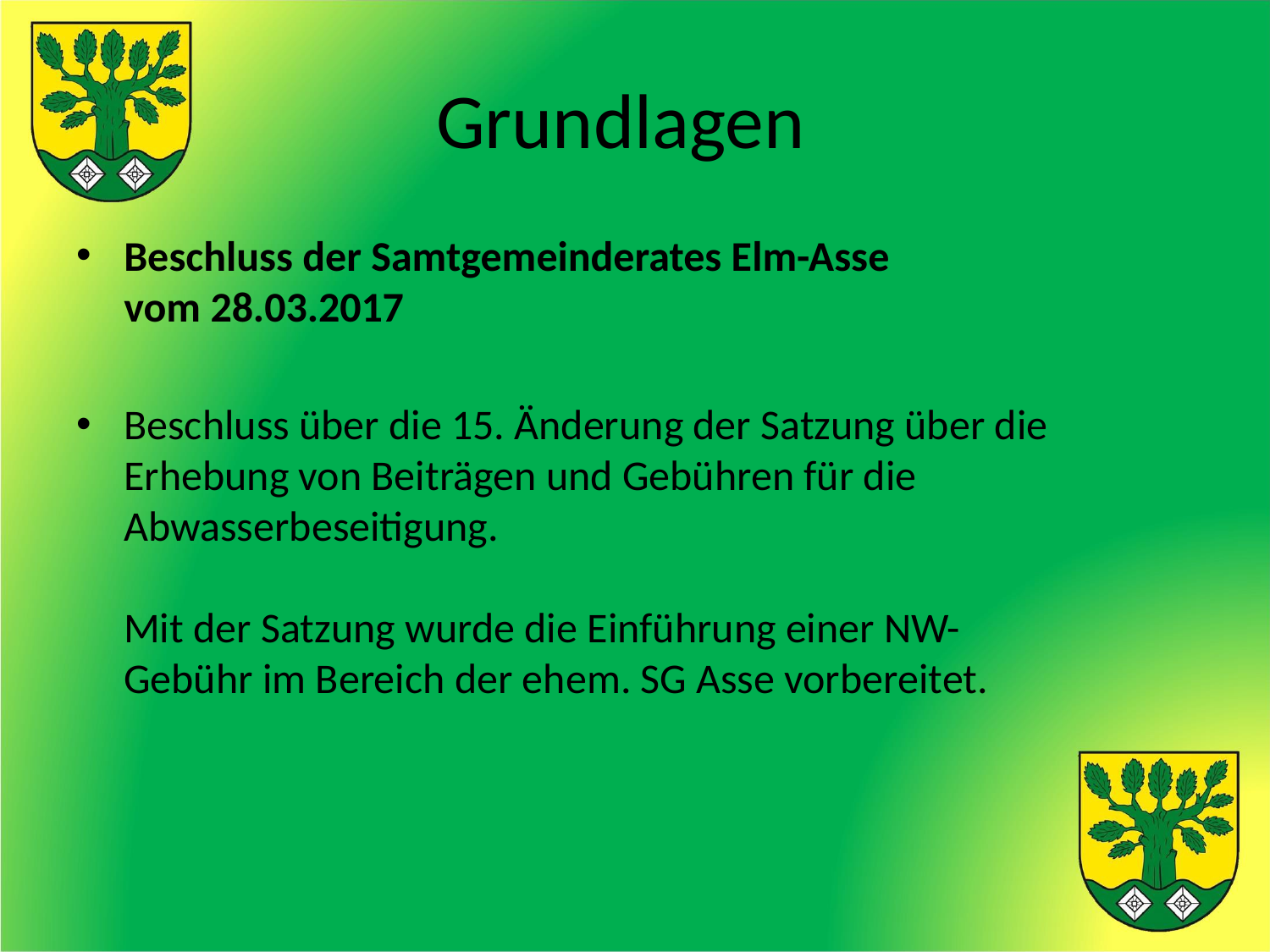

# Grundlagen
Beschluss der Samtgemeinderates Elm-Asse
vom 28.03.2017

Beschluss über die 15. Änderung der Satzung über die Erhebung von Beiträgen und Gebühren für die Abwasserbeseitigung.
Mit der Satzung wurde die Einführung einer NW-Gebühr im Bereich der ehem. SG Asse vorbereitet.